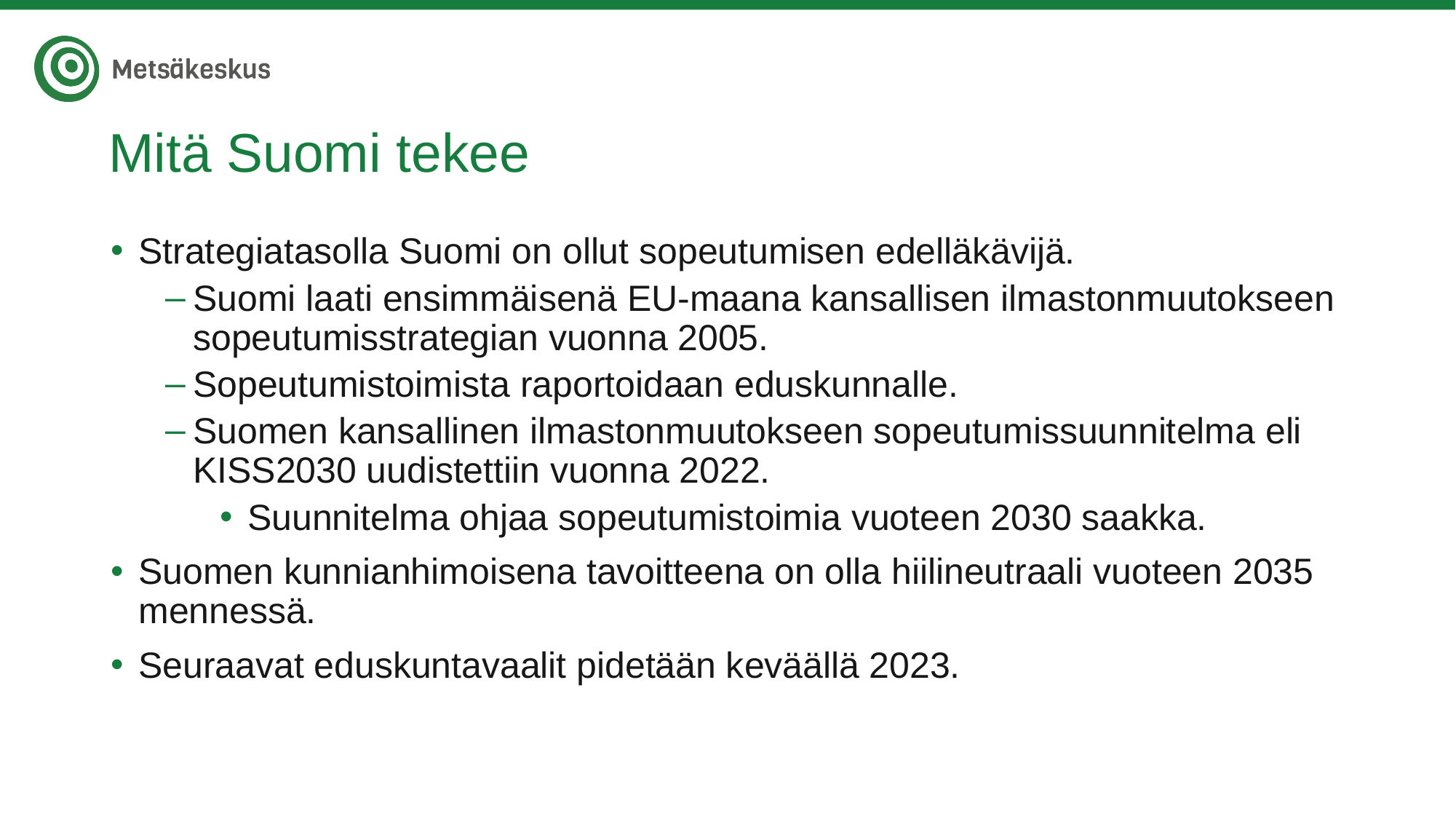

# Mitä Suomi tekee
Strategiatasolla Suomi on ollut sopeutumisen edelläkävijä.
Suomi laati ensimmäisenä EU-maana kansallisen ilmastonmuutokseen sopeutumisstrategian vuonna 2005.
Sopeutumistoimista raportoidaan eduskunnalle.
Suomen kansallinen ilmastonmuutokseen sopeutumissuunnitelma eli KISS2030 uudistettiin vuonna 2022.
Suunnitelma ohjaa sopeutumistoimia vuoteen 2030 saakka.
Suomen kunnianhimoisena tavoitteena on olla hiilineutraali vuoteen 2035 mennessä.
Seuraavat eduskuntavaalit pidetään keväällä 2023.